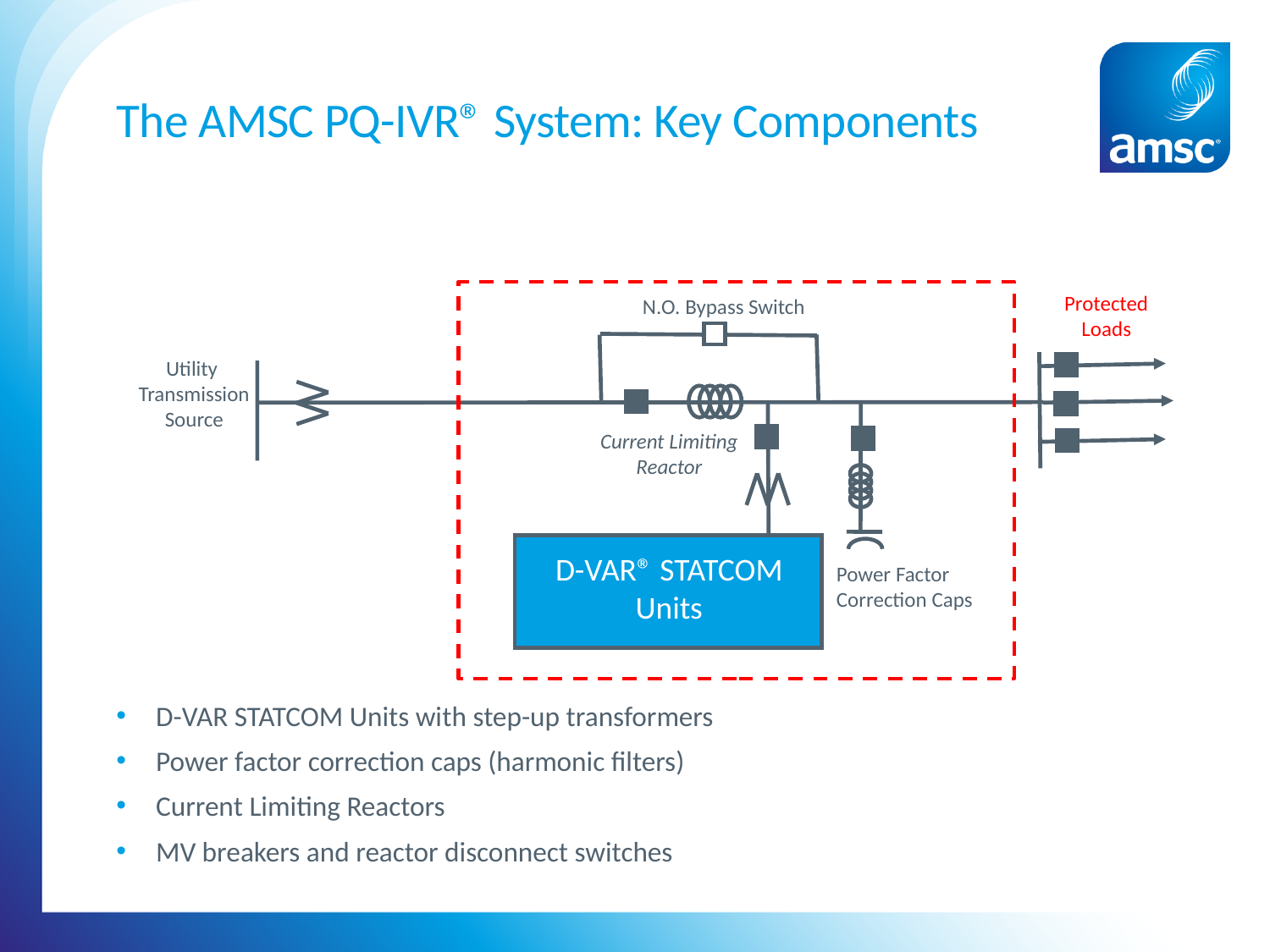

The AMSC PQ-IVR® System: Key Components
#

Protected
Loads
N.O. Bypass Switch

Utility
Transmission Source

Current Limiting Reactor

D-VAR® STATCOM Units
Power Factor
Correction Caps

D-VAR STATCOM Units with step-up transformers
Power factor correction caps (harmonic filters)
Current Limiting Reactors
MV breakers and reactor disconnect switches